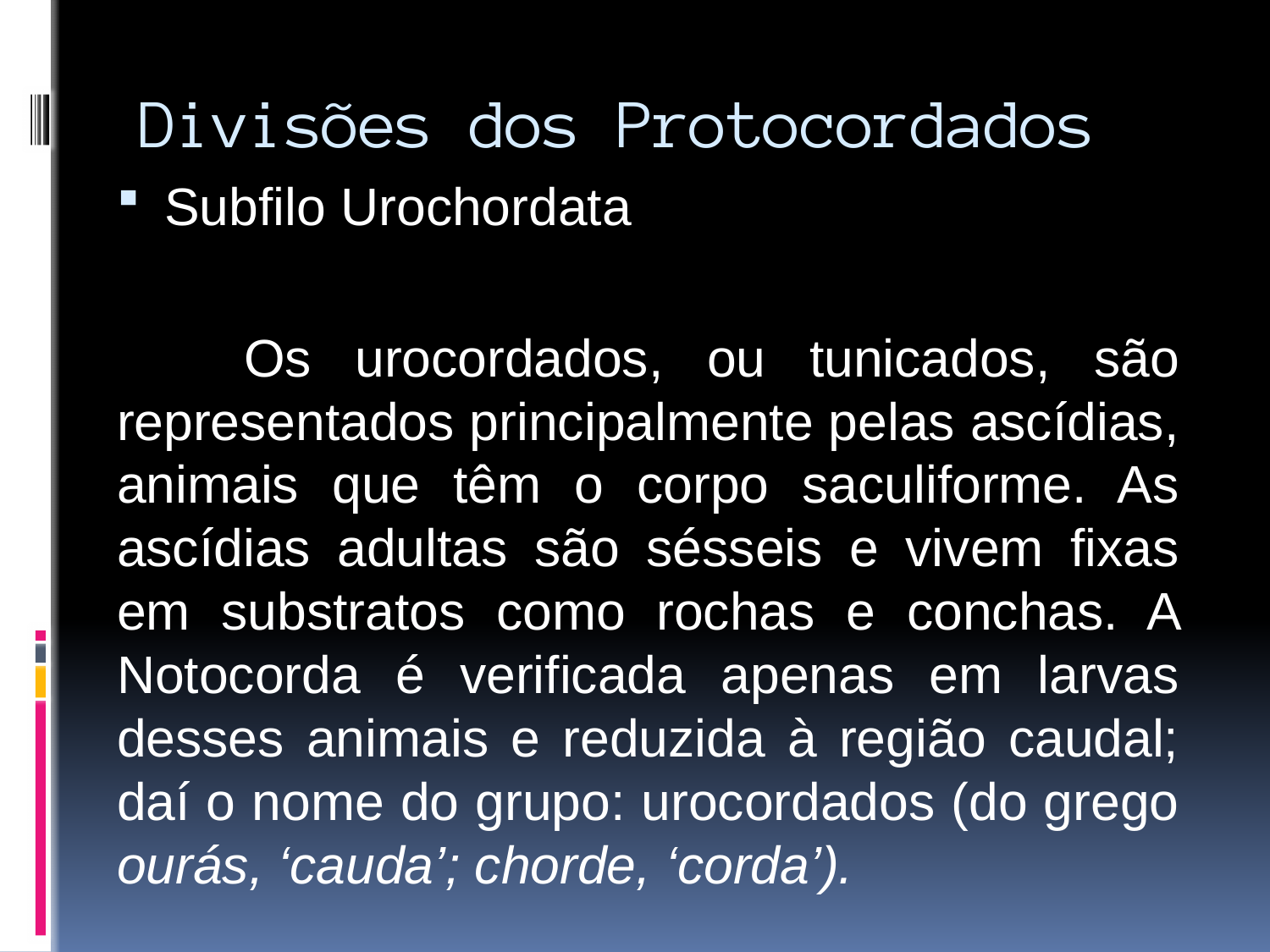

# Divisões dos Protocordados
Subfilo Urochordata

	Os urocordados, ou tunicados, são representados principalmente pelas ascídias, animais que têm o corpo saculiforme. As ascídias adultas são sésseis e vivem fixas em substratos como rochas e conchas. A Notocorda é verificada apenas em larvas desses animais e reduzida à região caudal; daí o nome do grupo: urocordados (do grego ourás, ‘cauda’; chorde, ‘corda’).